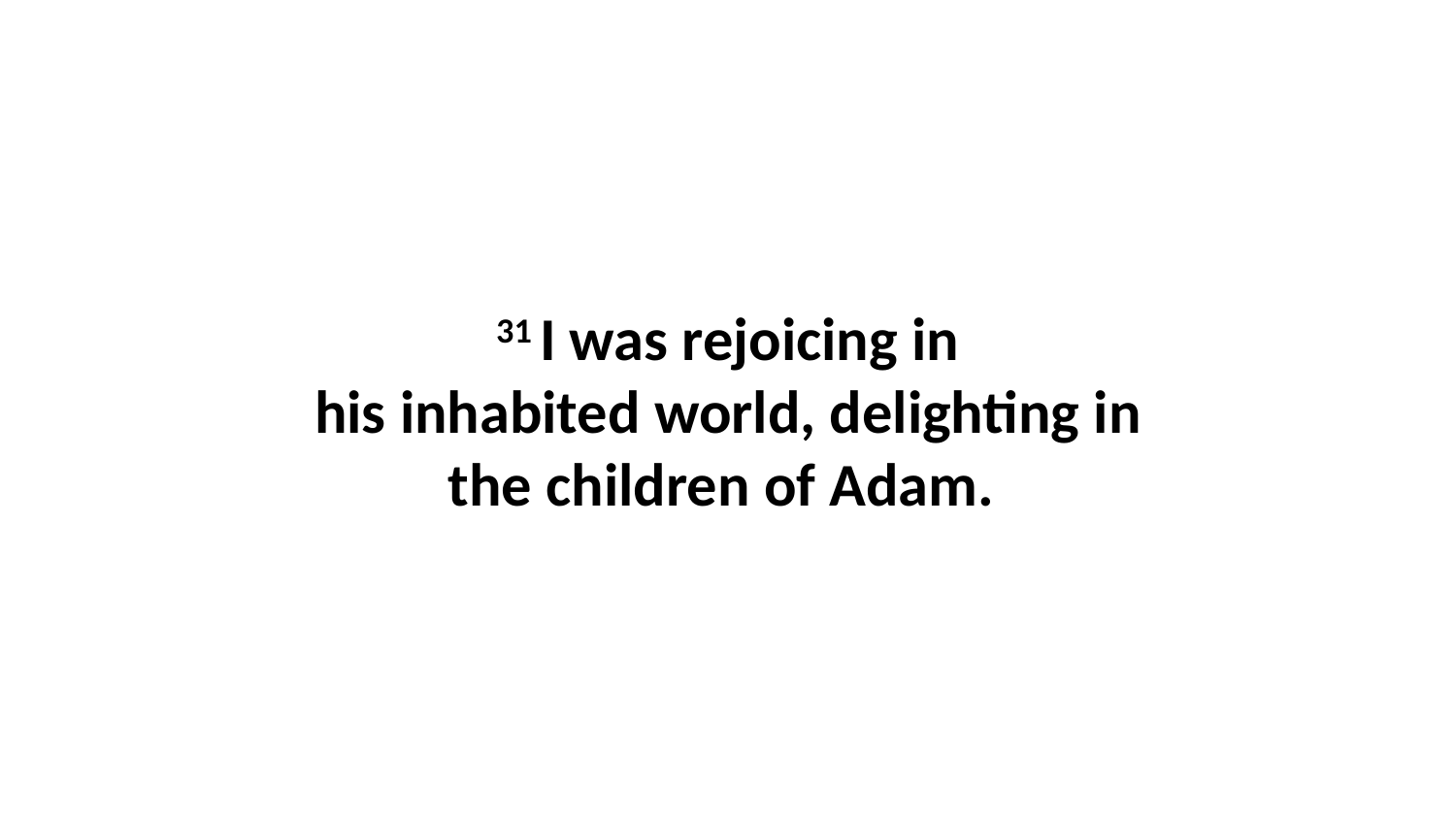

31 I was rejoicing in his inhabited world, delighting in the children of Adam.